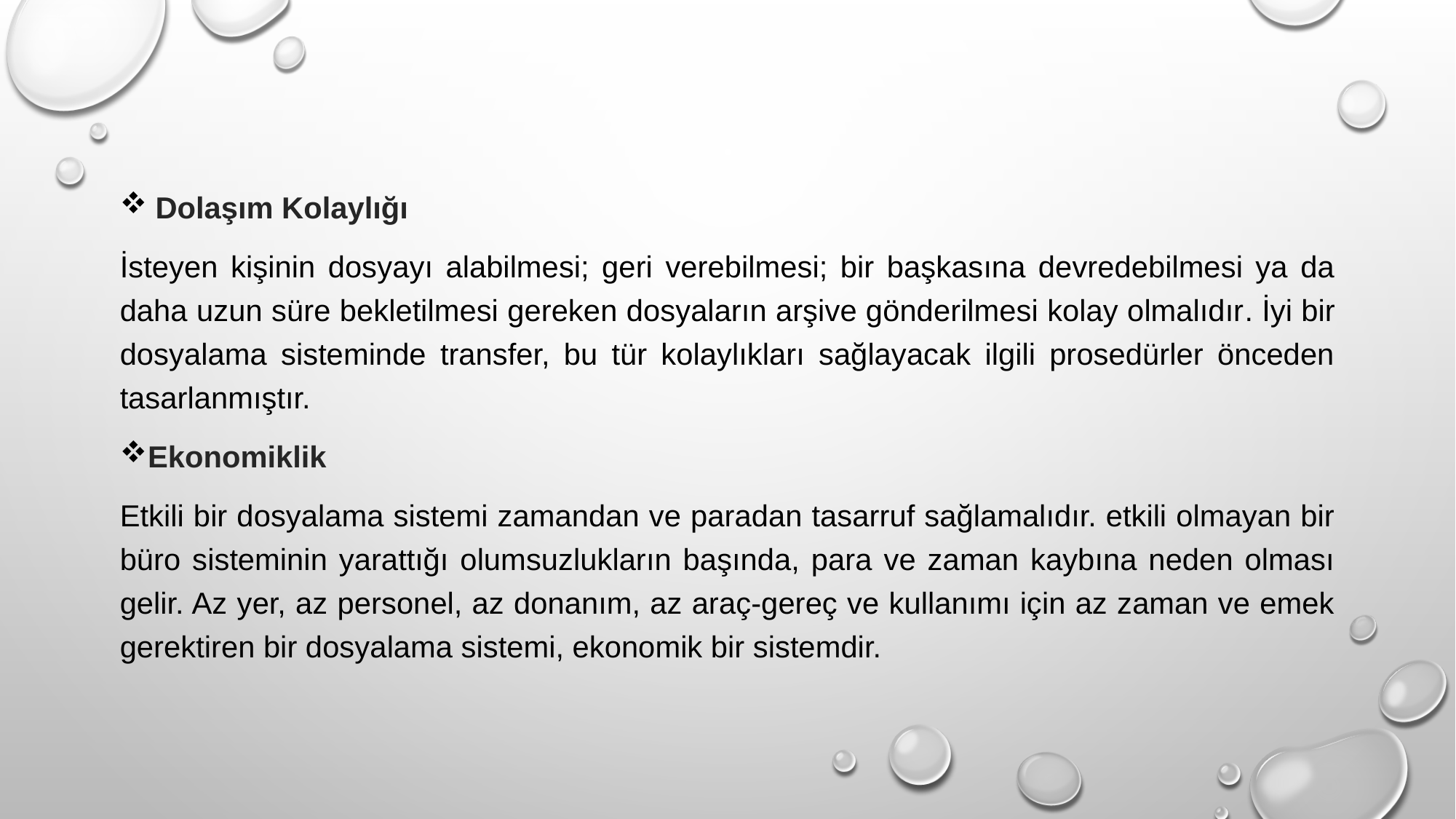

Dolaşım Kolaylığı
İsteyen kişinin dosyayı alabilmesi; geri verebilmesi; bir başkasına devredebilmesi ya da daha uzun süre bekletilmesi gereken dosyaların arşive gönderilmesi kolay olmalıdır. İyi bir dosyalama sisteminde transfer, bu tür kolaylıkları sağlayacak ilgili prosedürler önceden tasarlanmıştır.
Ekonomiklik
Etkili bir dosyalama sistemi zamandan ve paradan tasarruf sağlamalıdır. etkili olmayan bir büro sisteminin yarattığı olumsuzlukların başında, para ve zaman kaybına neden olması gelir. Az yer, az personel, az donanım, az araç-gereç ve kullanımı için az zaman ve emek gerektiren bir dosyalama sistemi, ekonomik bir sistemdir.